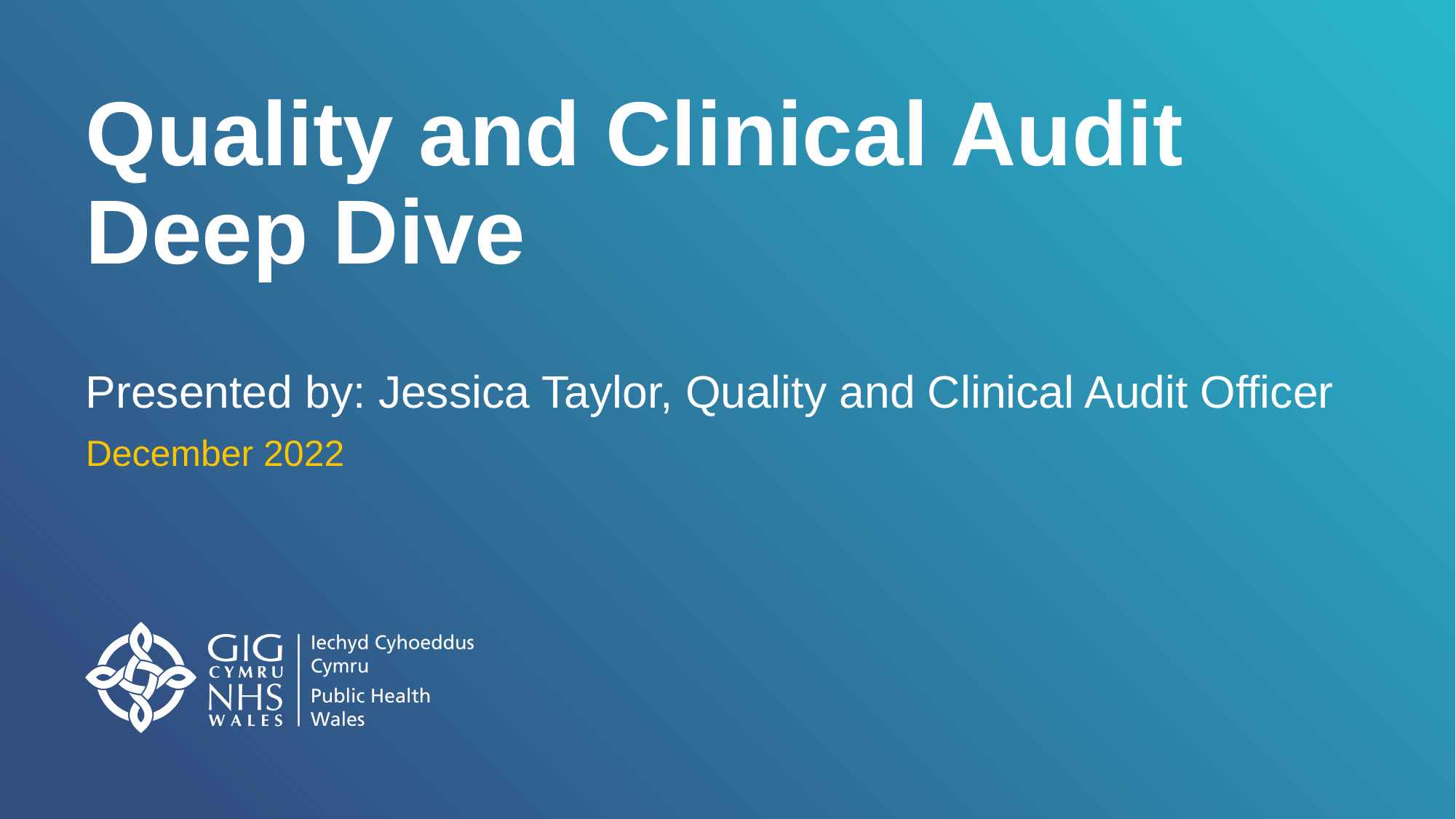

# Quality and Clinical Audit Deep Dive
Presented by: Jessica Taylor, Quality and Clinical Audit Officer
December 2022